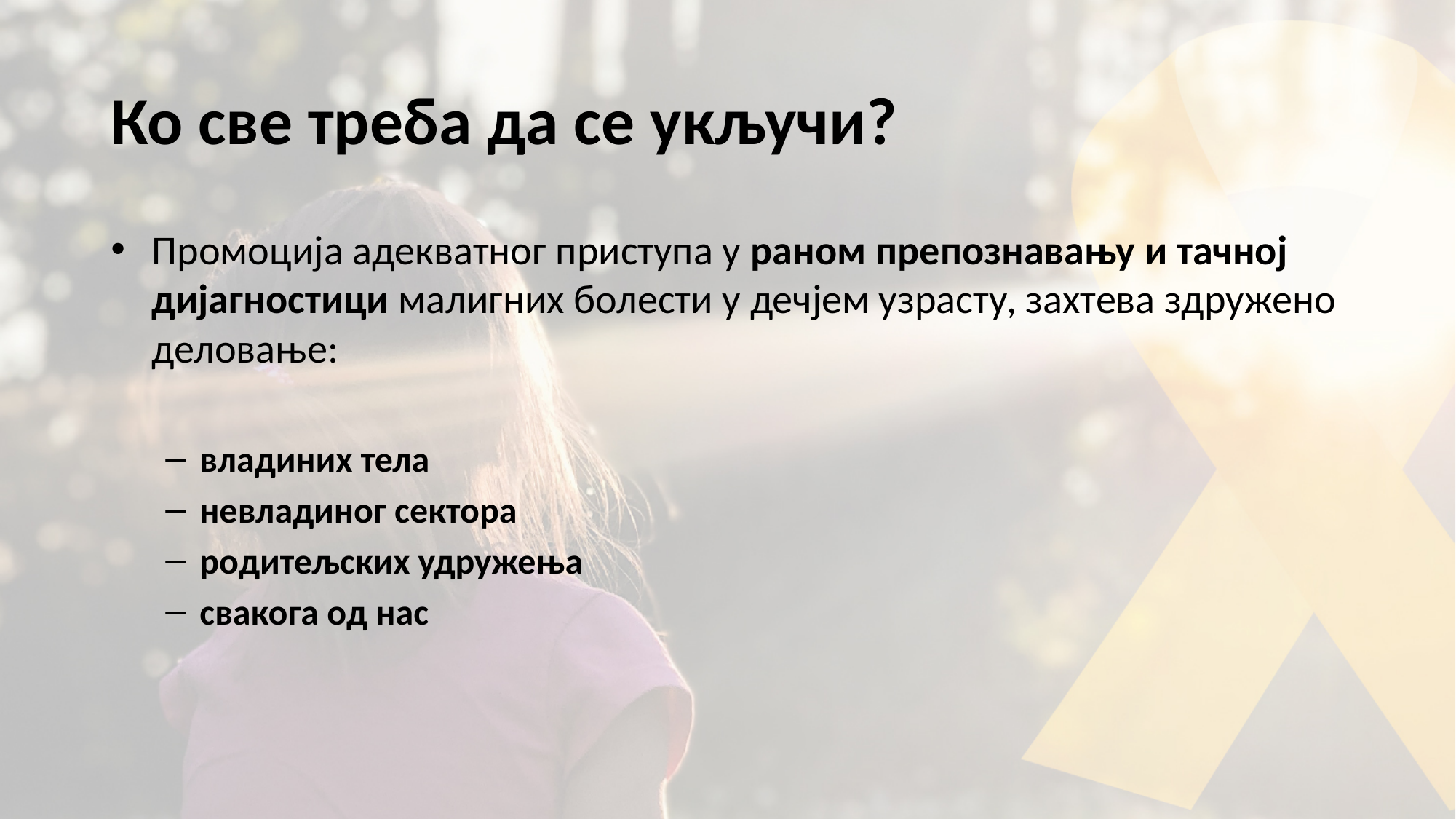

# Ко све треба да се укључи?
Промоција адекватног приступа у раном препознавању и тачној дијагностици малигних болести у дечјем узрасту, захтева здружено деловање:

владиних тела
невладиног сектора
родитељских удружења
свакога од нас